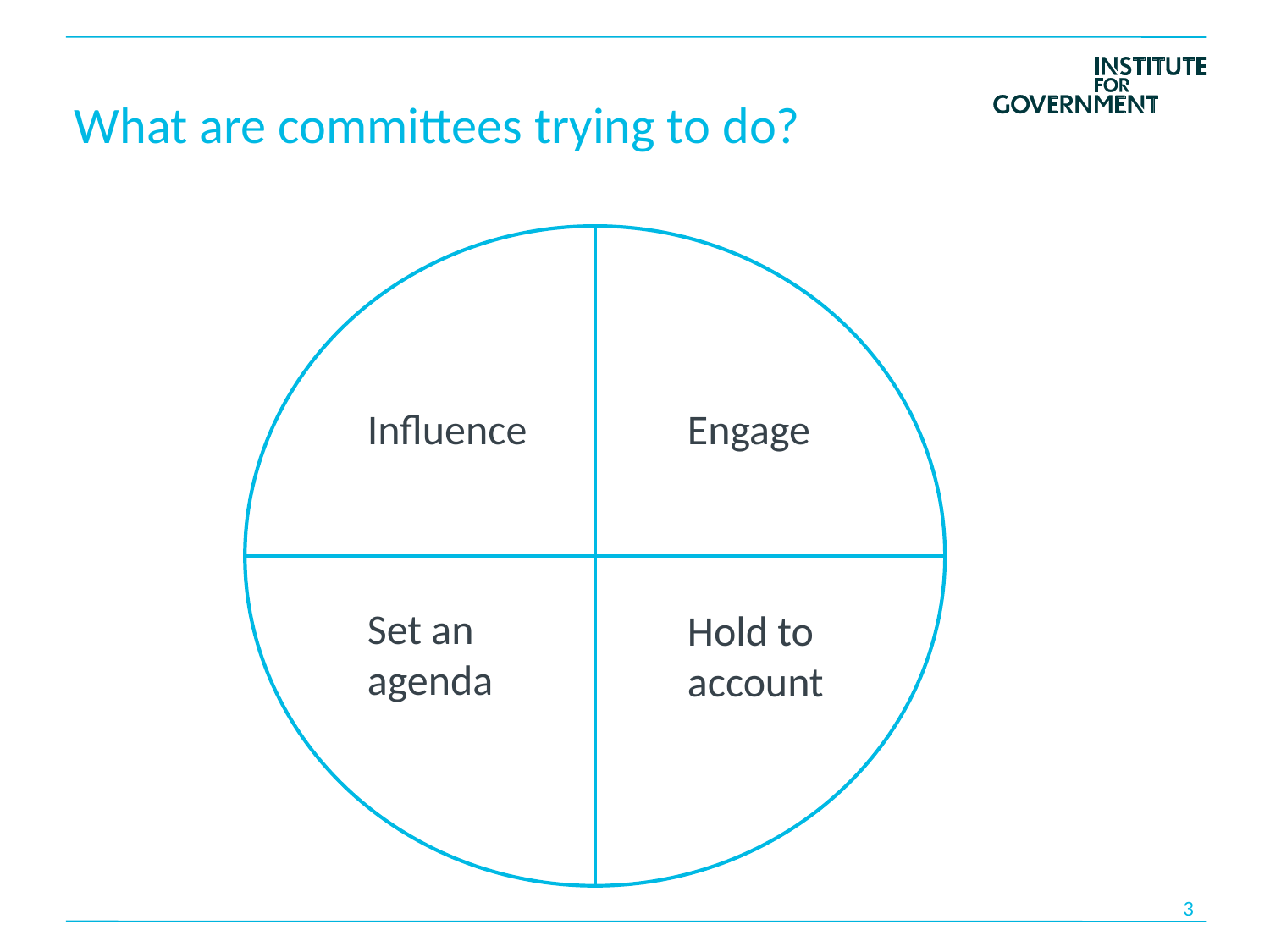

# What are committees trying to do?

Engage
Influence
Set an agenda
Hold to account
3